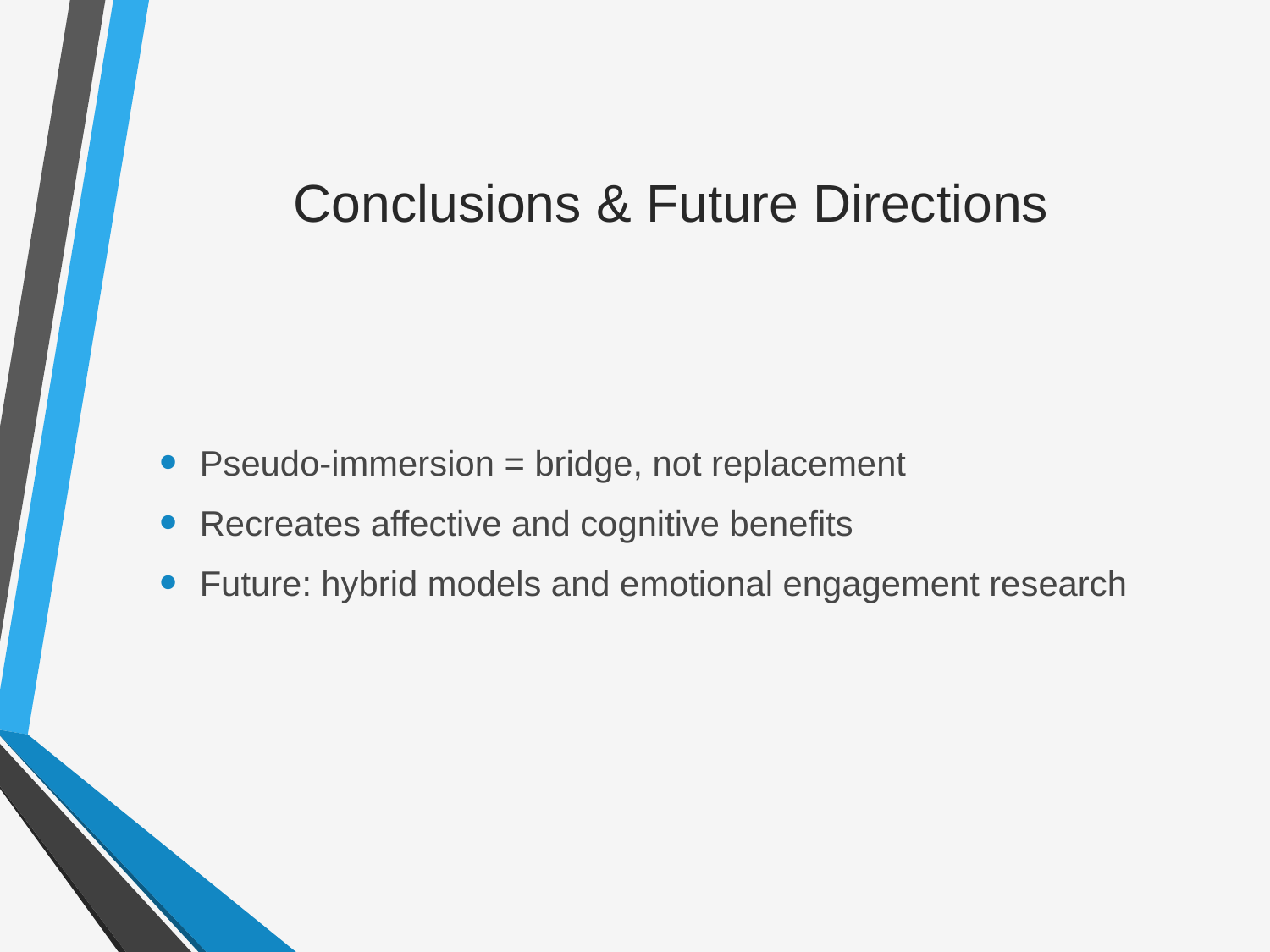

# Conclusions & Future Directions

Pseudo-immersion = bridge, not replacement
Recreates affective and cognitive benefits
Future: hybrid models and emotional engagement research